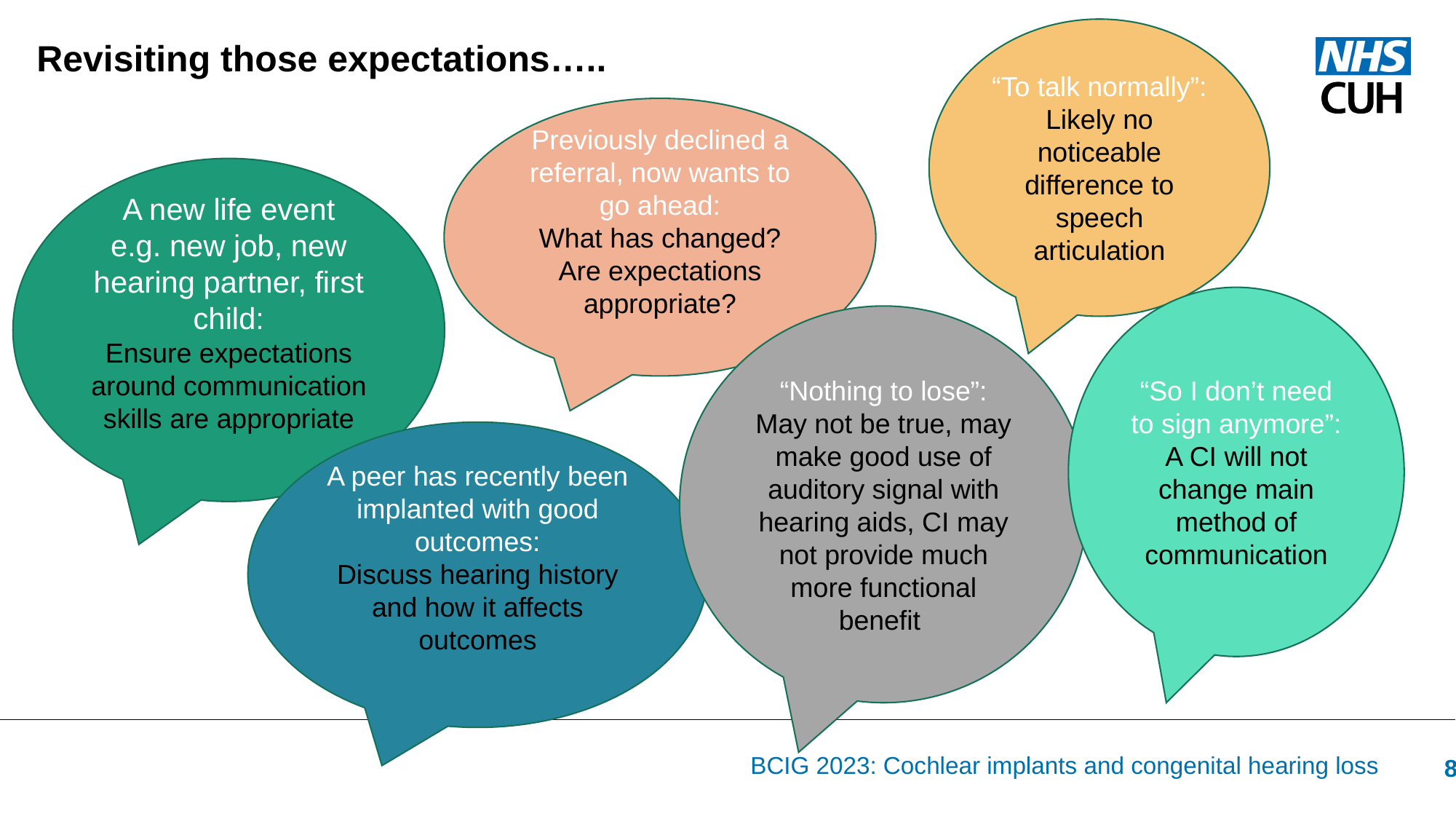

“To talk normally”:
Likely no noticeable difference to speech articulation
Revisiting those expectations…..
Previously declined a referral, now wants to go ahead:
What has changed? Are expectations appropriate?

A new life event
e.g. new job, new hearing partner, first child:
Ensure expectations around communication skills are appropriate

“So I don’t need to sign anymore”:
A CI will not change main method of communication
“Nothing to lose”:
May not be true, may make good use of auditory signal with hearing aids, CI may not provide much more functional benefit
A peer has recently been implanted with good outcomes:
Discuss hearing history and how it affects outcomes

BCIG 2023: Cochlear implants and congenital hearing loss